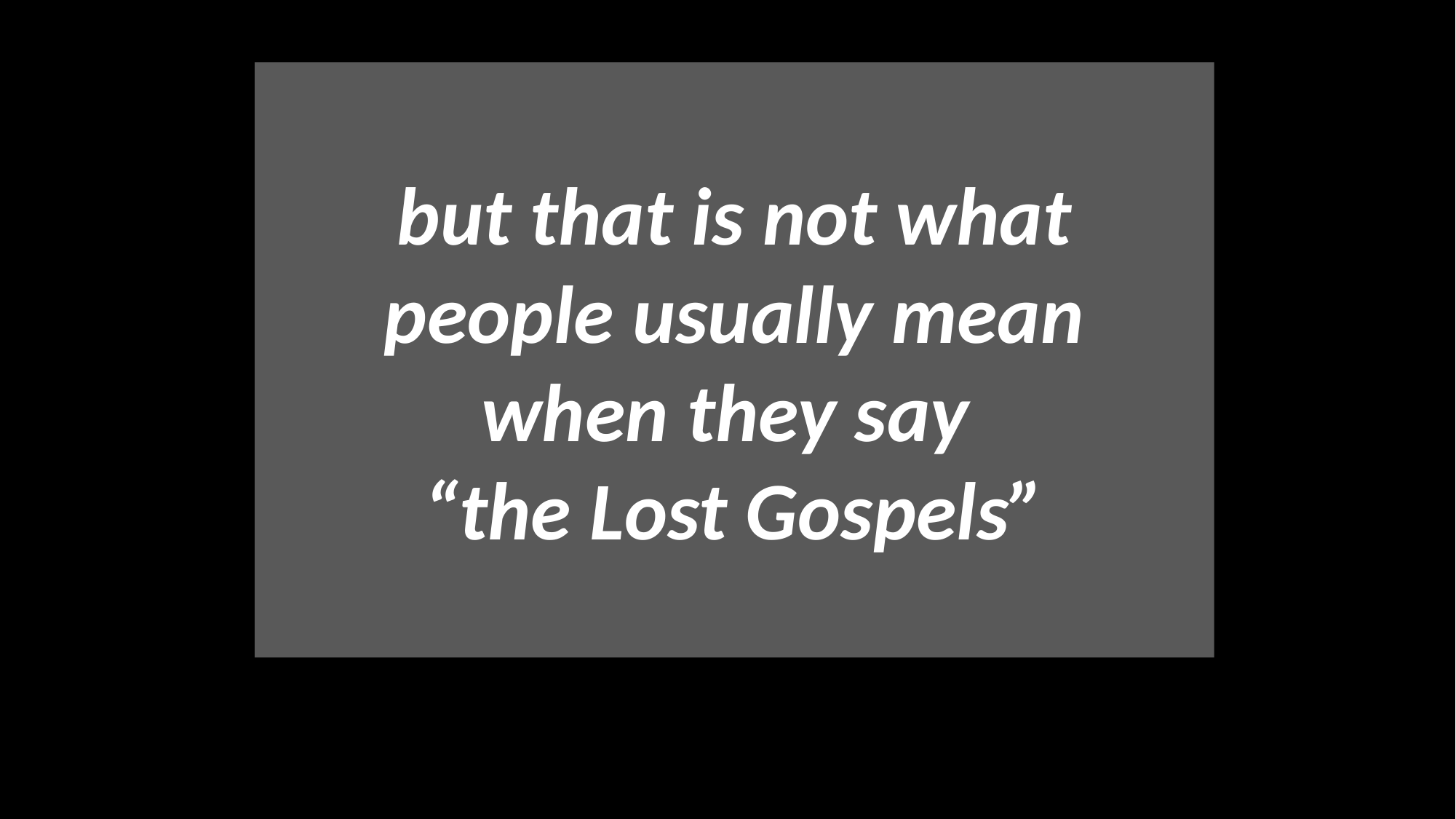

but that is not what
people usually mean
when they say
“the Lost Gospels”
#